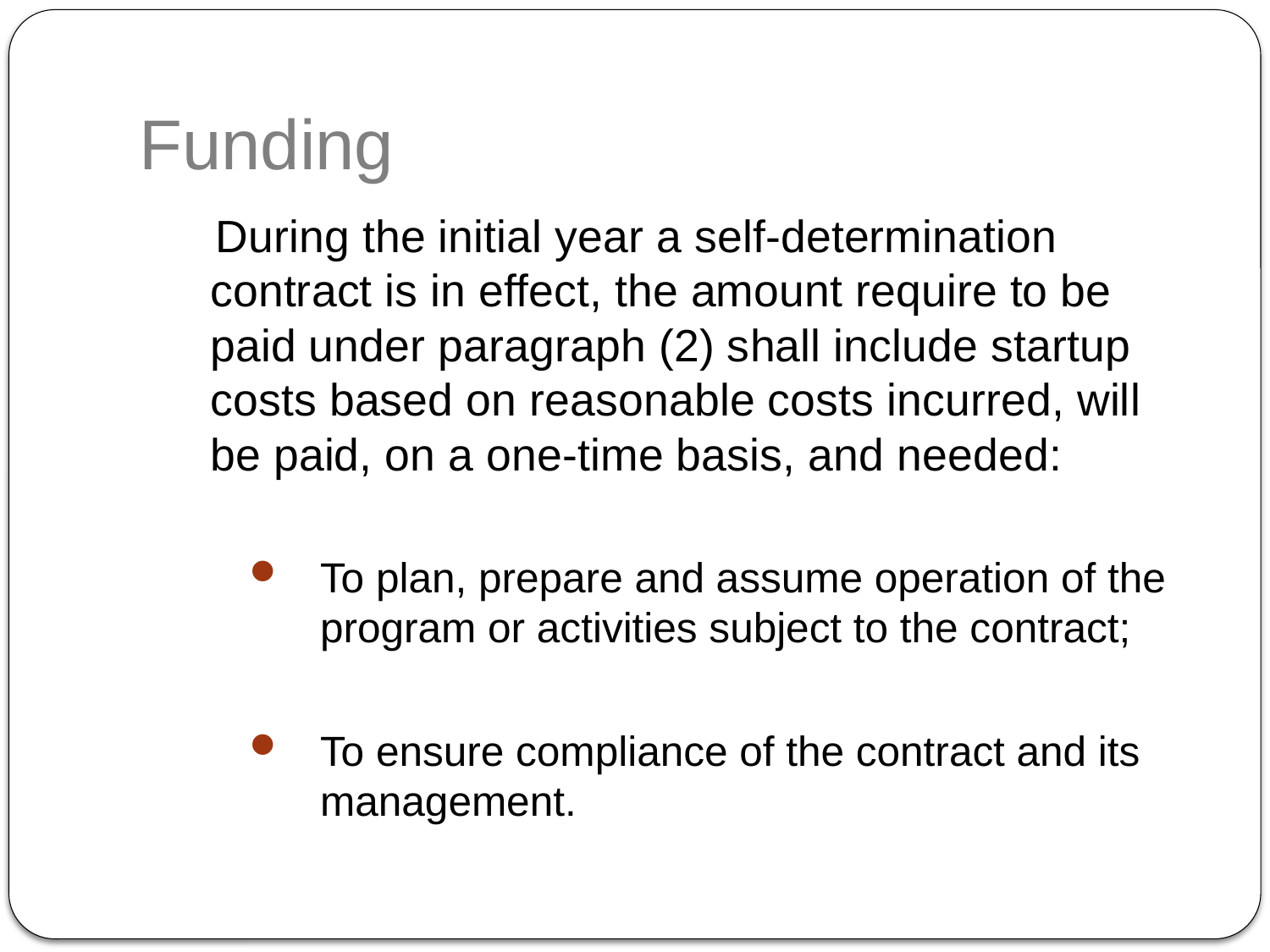

# Funding
      During the initial year a self-determination contract is in effect, the amount require to be paid under paragraph (2) shall include startup costs based on reasonable costs incurred, will be paid, on a one-time basis, and needed:

To plan, prepare and assume operation of the program or activities subject to the contract;

To ensure compliance of the contract and its management.